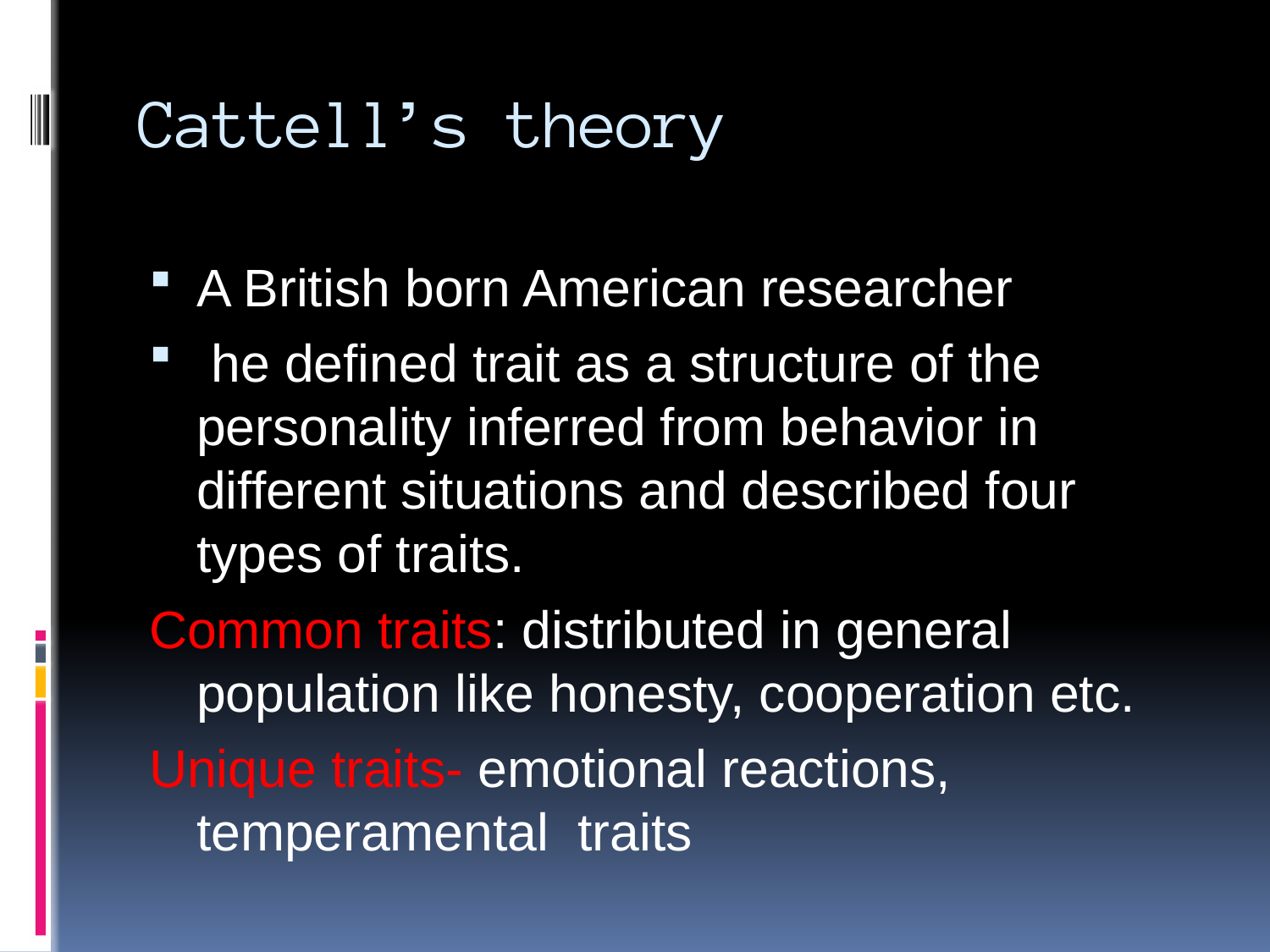

# Cattell’s theory
A British born American researcher
 he defined trait as a structure of the personality inferred from behavior in different situations and described four types of traits.
Common traits: distributed in general population like honesty, cooperation etc.
Unique traits- emotional reactions, temperamental  traits